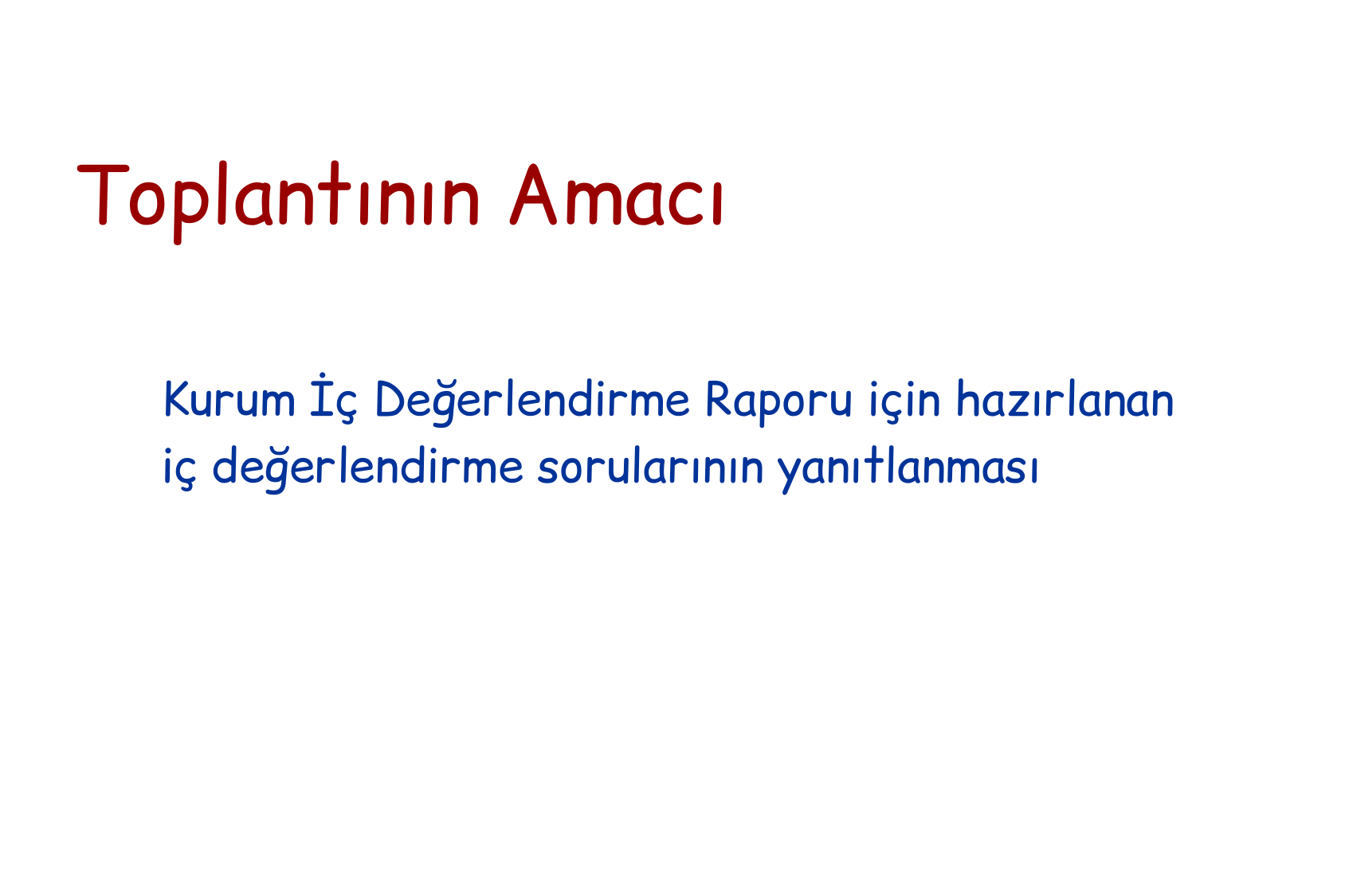

# Toplantının Amacı
Kurum İç Değerlendirme Raporu için hazırlanan iç değerlendirme sorularının yanıtlanması